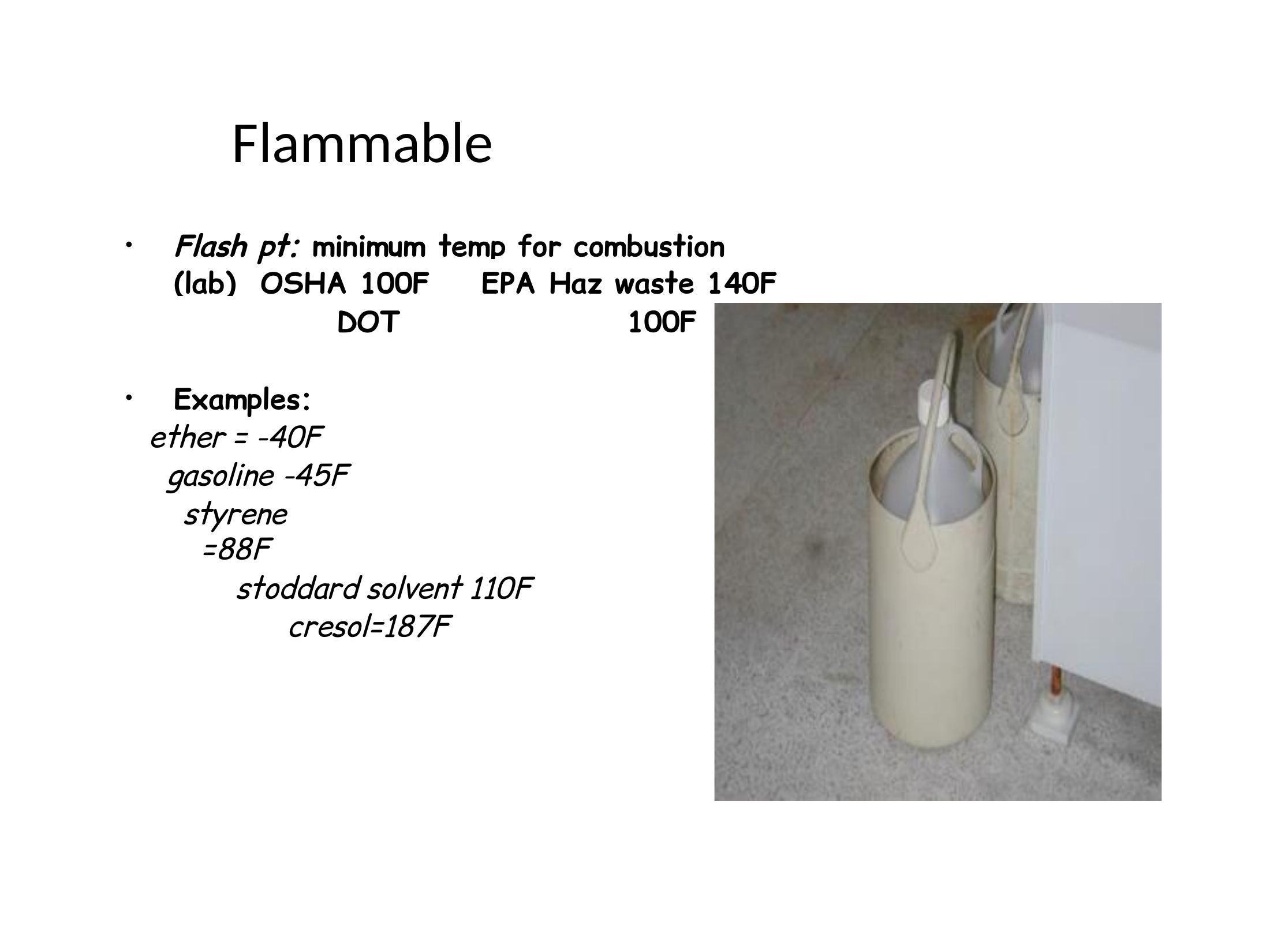

# Flammable
Flash pt: minimum temp for combustion (lab)  OSHA 100F	EPA Haz waste 140F
DOT	100F

Examples:
ether = -40F  gasoline -45F
styrene =88F
stoddard solvent 110F  cresol=187F